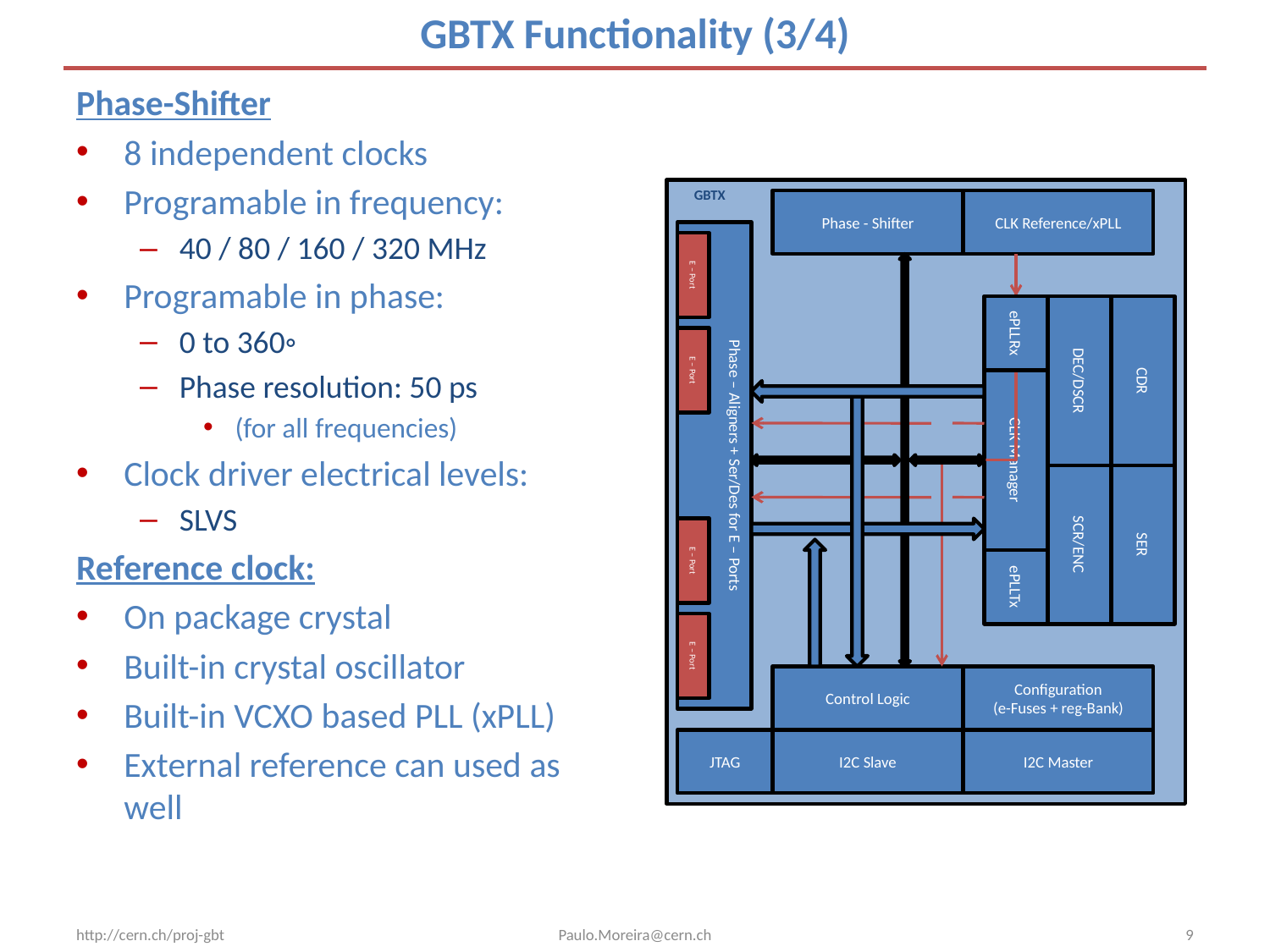

# GBTX Functionality (3/4)
Phase-Shifter
8 independent clocks
Programable in frequency:
40 / 80 / 160 / 320 MHz
Programable in phase:
0 to 360◦
Phase resolution: 50 ps
(for all frequencies)
Clock driver electrical levels:
SLVS
Reference clock:
On package crystal
Built-in crystal oscillator
Built-in VCXO based PLL (xPLL)
External reference can used as well

GBTX
Phase - Shifter
CLK Reference/xPLL

E – Port
ePLLRx
DEC/DSCR
CDR
E – Port

Phase – Aligners + Ser/Des for E – Ports
CLK Manager
SCR/ENC
SER

E – Port
ePLLTx

E – Port
Control Logic
Configuration
(e-Fuses + reg-Bank)
JTAG
I2C Slave
I2C Master
http://cern.ch/proj-gbt
Paulo.Moreira@cern.ch
9